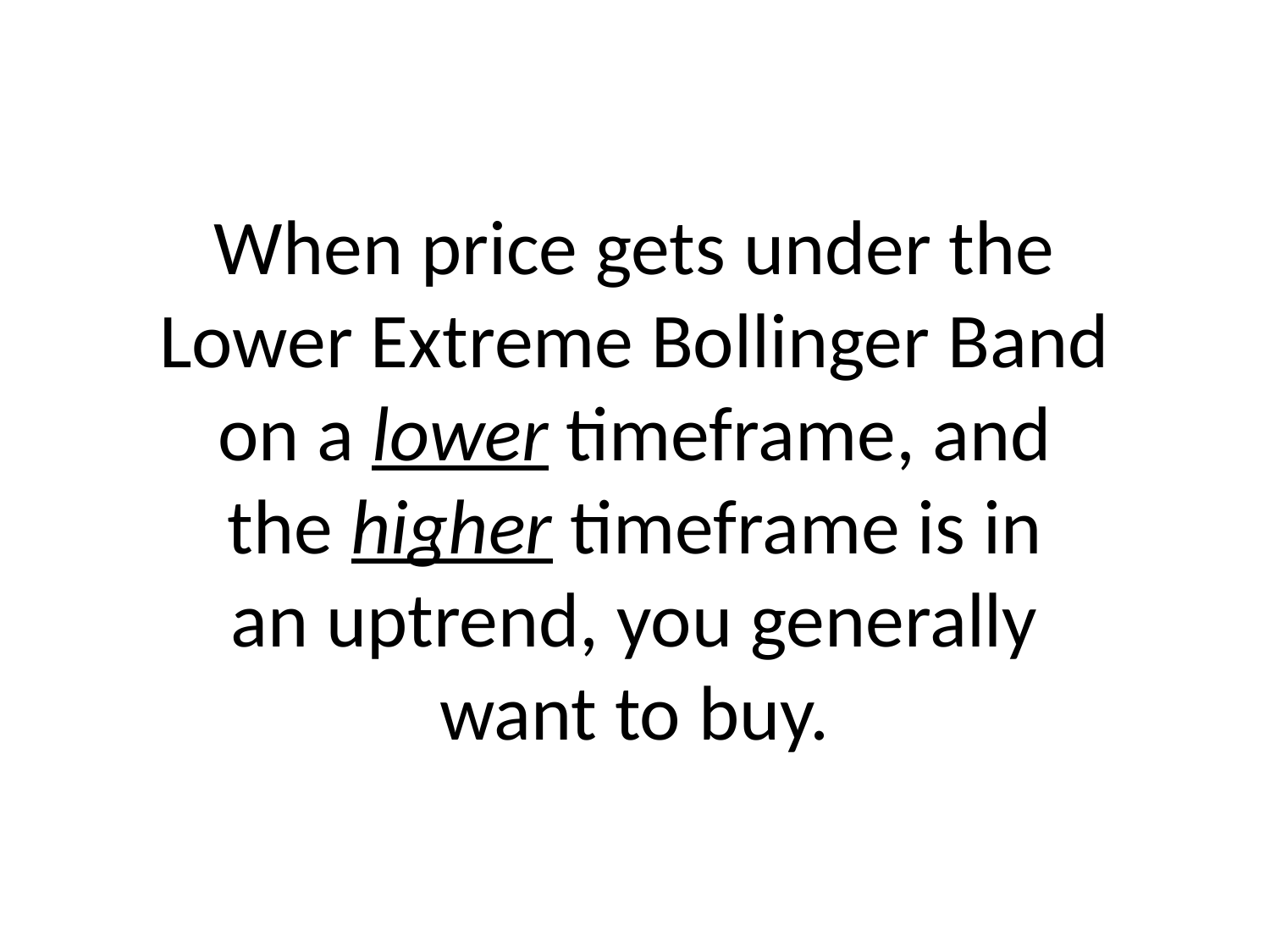

# When price gets under the Lower Extreme Bollinger Band on a lower timeframe, and the higher timeframe is in an uptrend, you generally want to buy.